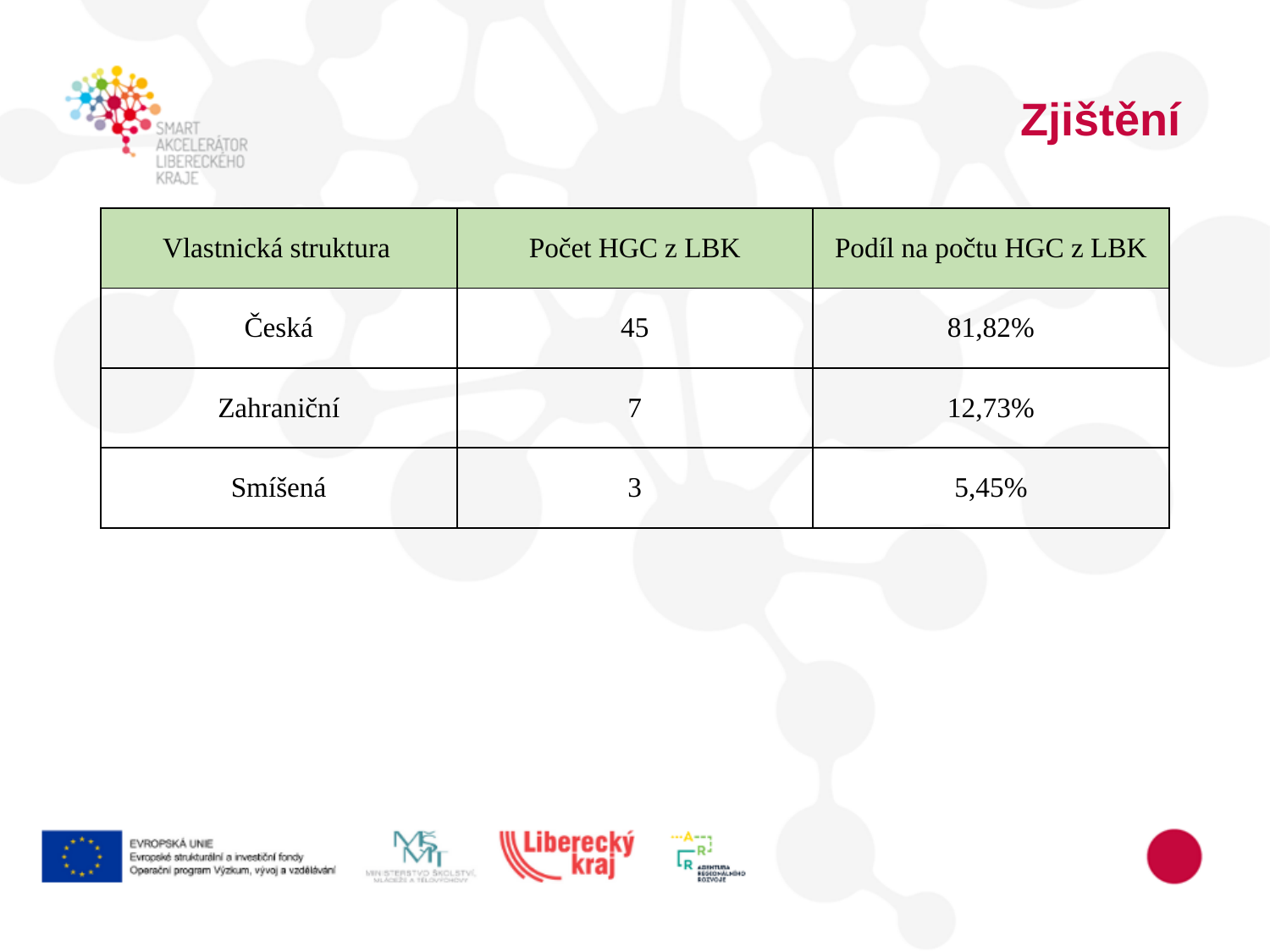

# Zjištění
| Vlastnická struktura | Počet HGC z LBK | Podíl na počtu HGC z LBK |
| --- | --- | --- |
| Česká | 45 | 81,82% |
| Zahraniční | 7 | 12,73% |
| Smíšená | 3 | 5,45% |